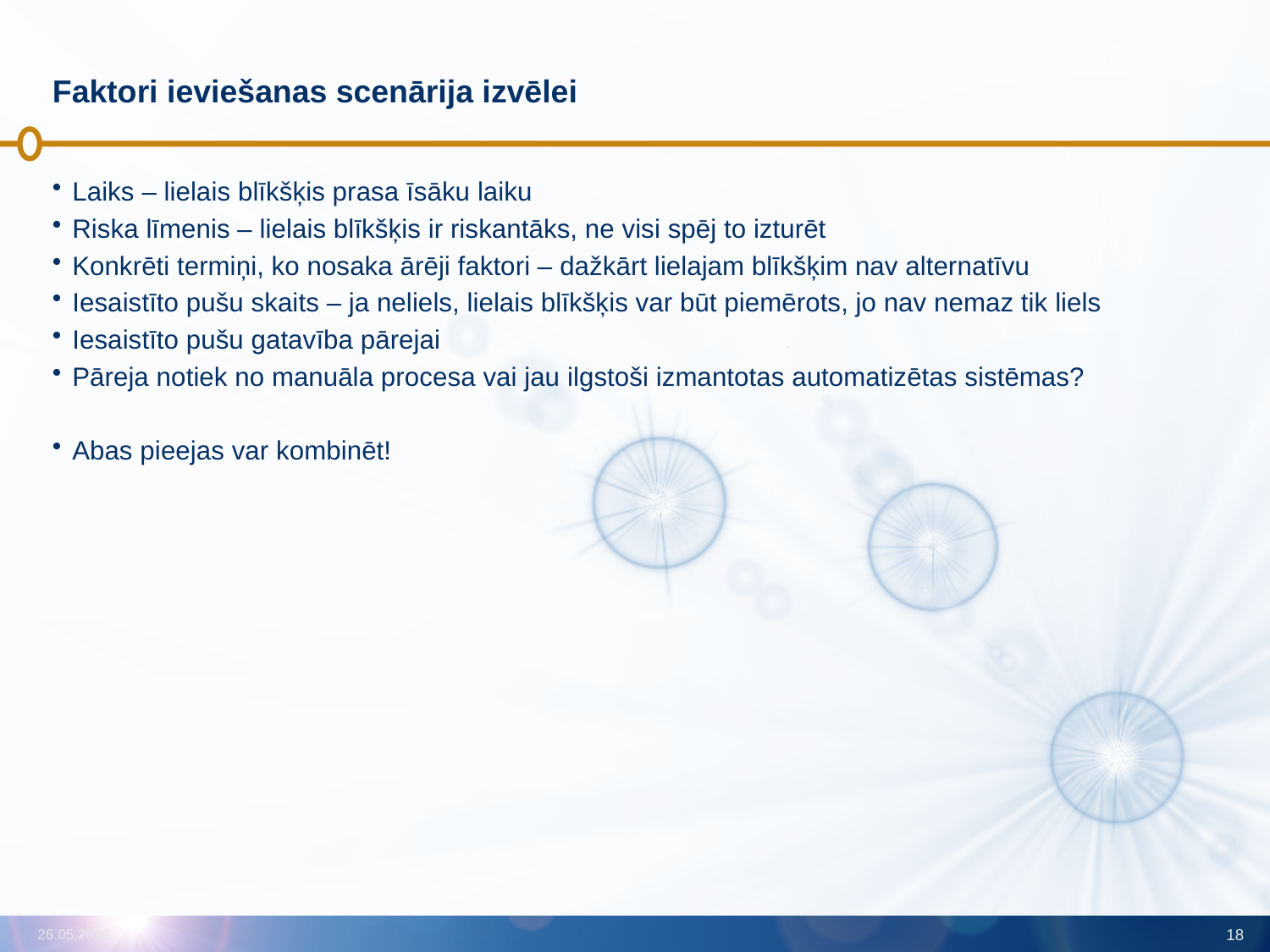

# Faktori ieviešanas scenārija izvēlei
Laiks – lielais blīkšķis prasa īsāku laiku
Riska līmenis – lielais blīkšķis ir riskantāks, ne visi spēj to izturēt
Konkrēti termiņi, ko nosaka ārēji faktori – dažkārt lielajam blīkšķim nav alternatīvu
Iesaistīto pušu skaits – ja neliels, lielais blīkšķis var būt piemērots, jo nav nemaz tik liels
Iesaistīto pušu gatavība pārejai
Pāreja notiek no manuāla procesa vai jau ilgstoši izmantotas automatizētas sistēmas?

Abas pieejas var kombinēt!
26.05.2016
18